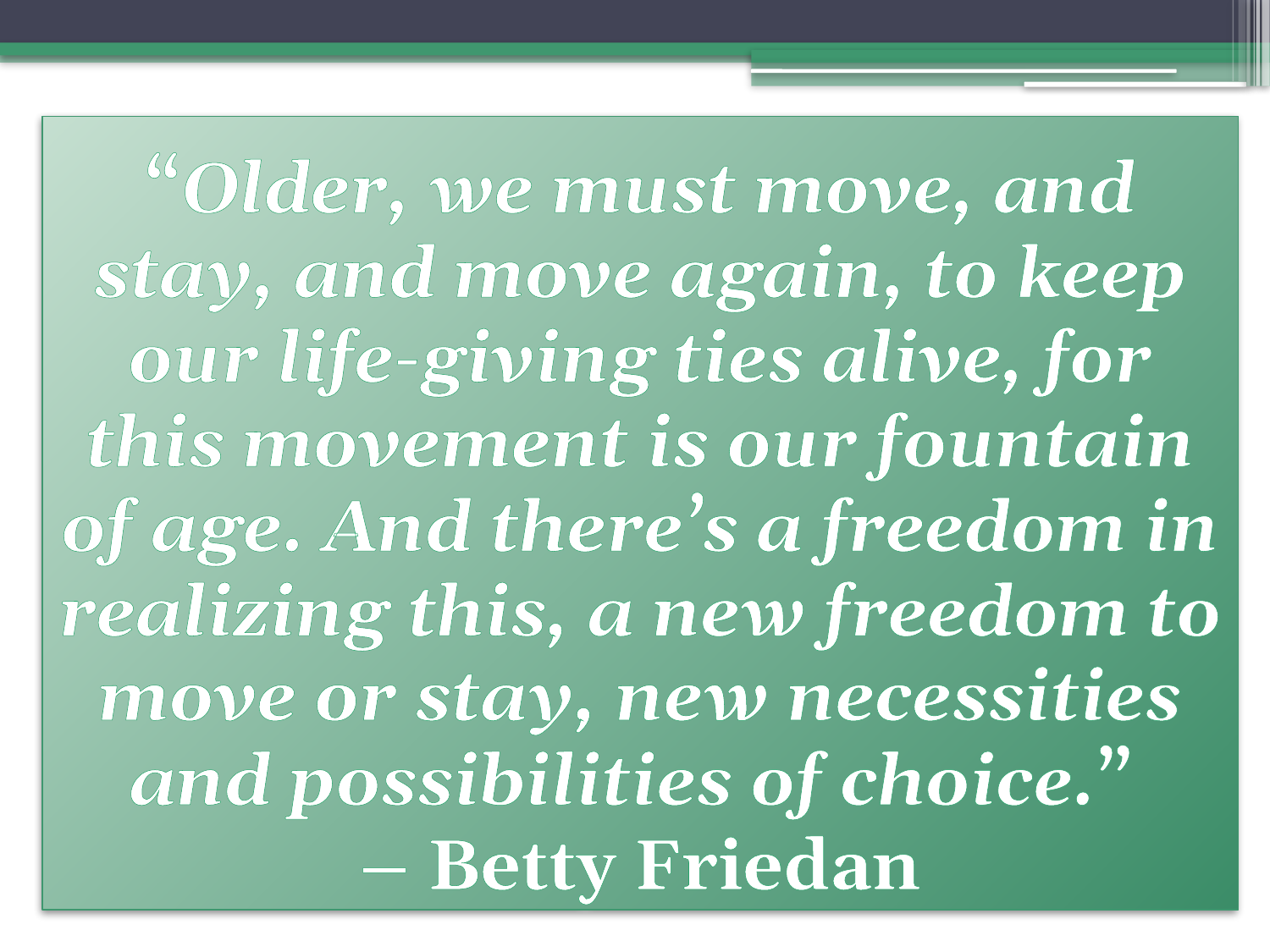

# “Older, we must move, and stay, and move again, to keep our life-giving ties alive, for this movement is our fountain of age. And there’s a freedom in realizing this, a new freedom to move or stay, new necessities and possibilities of choice.” – Betty Friedan